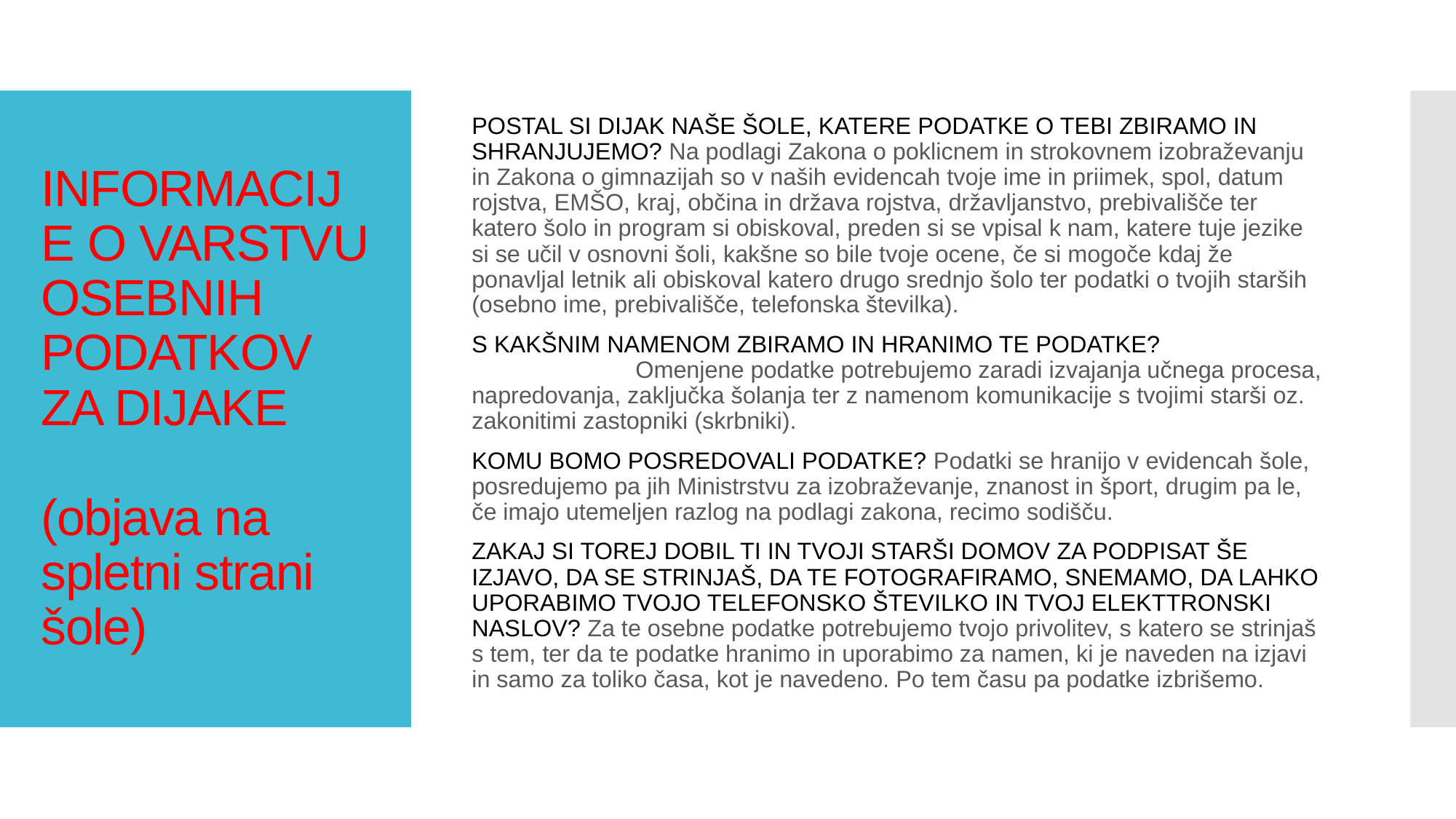

POSTAL SI DIJAK NAŠE ŠOLE, KATERE PODATKE O TEBI ZBIRAMO IN SHRANJUJEMO? Na podlagi Zakona o poklicnem in strokovnem izobraževanju in Zakona o gimnazijah so v naših evidencah tvoje ime in priimek, spol, datum rojstva, EMŠO, kraj, občina in država rojstva, državljanstvo, prebivališče ter katero šolo in program si obiskoval, preden si se vpisal k nam, katere tuje jezike si se učil v osnovni šoli, kakšne so bile tvoje ocene, če si mogoče kdaj že ponavljal letnik ali obiskoval katero drugo srednjo šolo ter podatki o tvojih starših (osebno ime, prebivališče, telefonska številka).
S KAKŠNIM NAMENOM ZBIRAMO IN HRANIMO TE PODATKE?                                                  Omenjene podatke potrebujemo zaradi izvajanja učnega procesa, napredovanja, zaključka šolanja ter z namenom komunikacije s tvojimi starši oz. zakonitimi zastopniki (skrbniki).
KOMU BOMO POSREDOVALI PODATKE? Podatki se hranijo v evidencah šole, posredujemo pa jih Ministrstvu za izobraževanje, znanost in šport, drugim pa le, če imajo utemeljen razlog na podlagi zakona, recimo sodišču.
ZAKAJ SI TOREJ DOBIL TI IN TVOJI STARŠI DOMOV ZA PODPISAT ŠE IZJAVO, DA SE STRINJAŠ, DA TE FOTOGRAFIRAMO, SNEMAMO, DA LAHKO UPORABIMO TVOJO TELEFONSKO ŠTEVILKO IN TVOJ ELEKTTRONSKI NASLOV? Za te osebne podatke potrebujemo tvojo privolitev, s katero se strinjaš s tem, ter da te podatke hranimo in uporabimo za namen, ki je naveden na izjavi in samo za toliko časa, kot je navedeno. Po tem času pa podatke izbrišemo.

# INFORMACIJE O VARSTVU OSEBNIH PODATKOV ZA DIJAKE (objava na spletni strani šole)